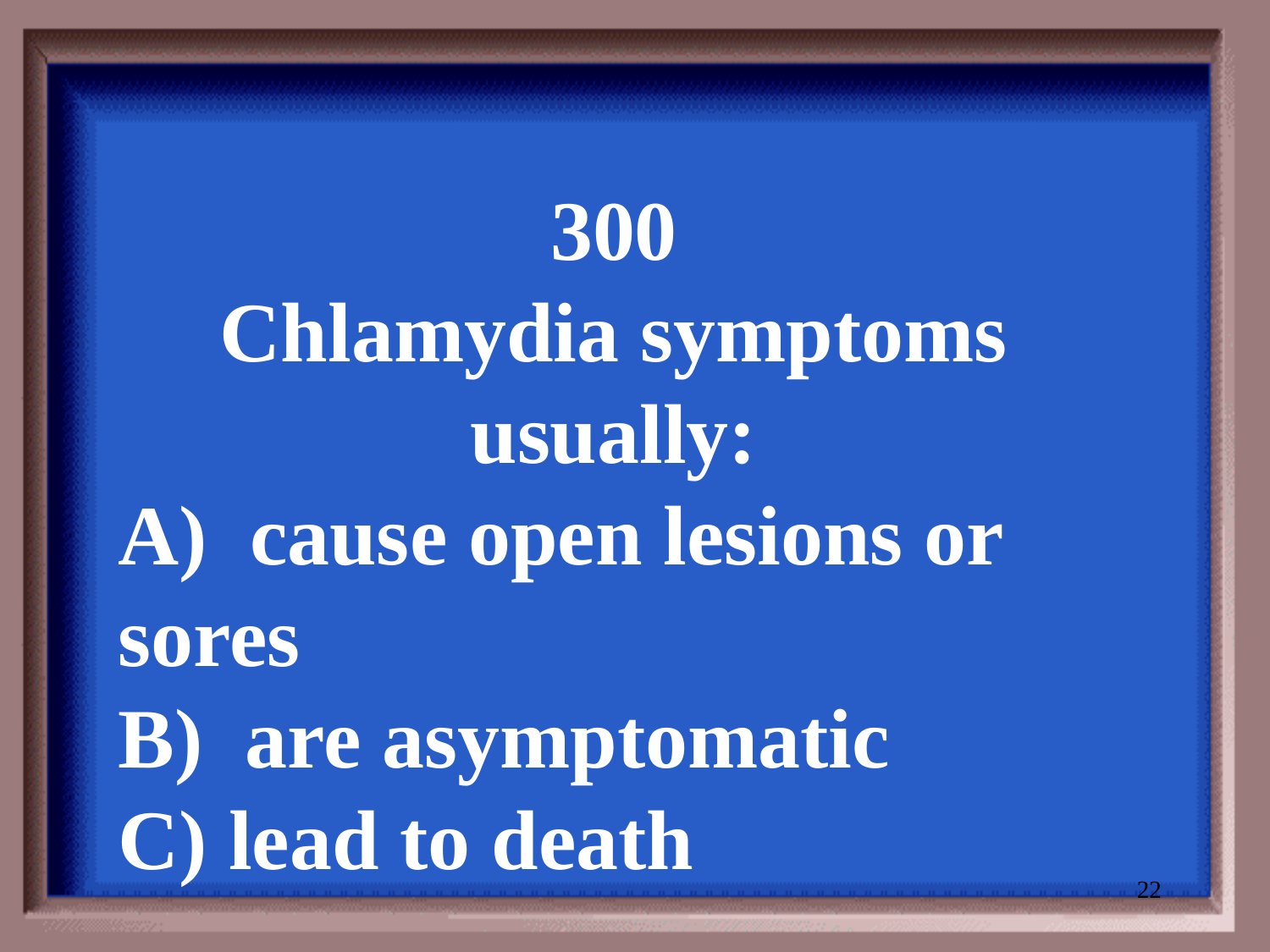

300
Chlamydia symptoms usually:
A)  cause open lesions or sores
B)  are asymptomatic
C) lead to death

22